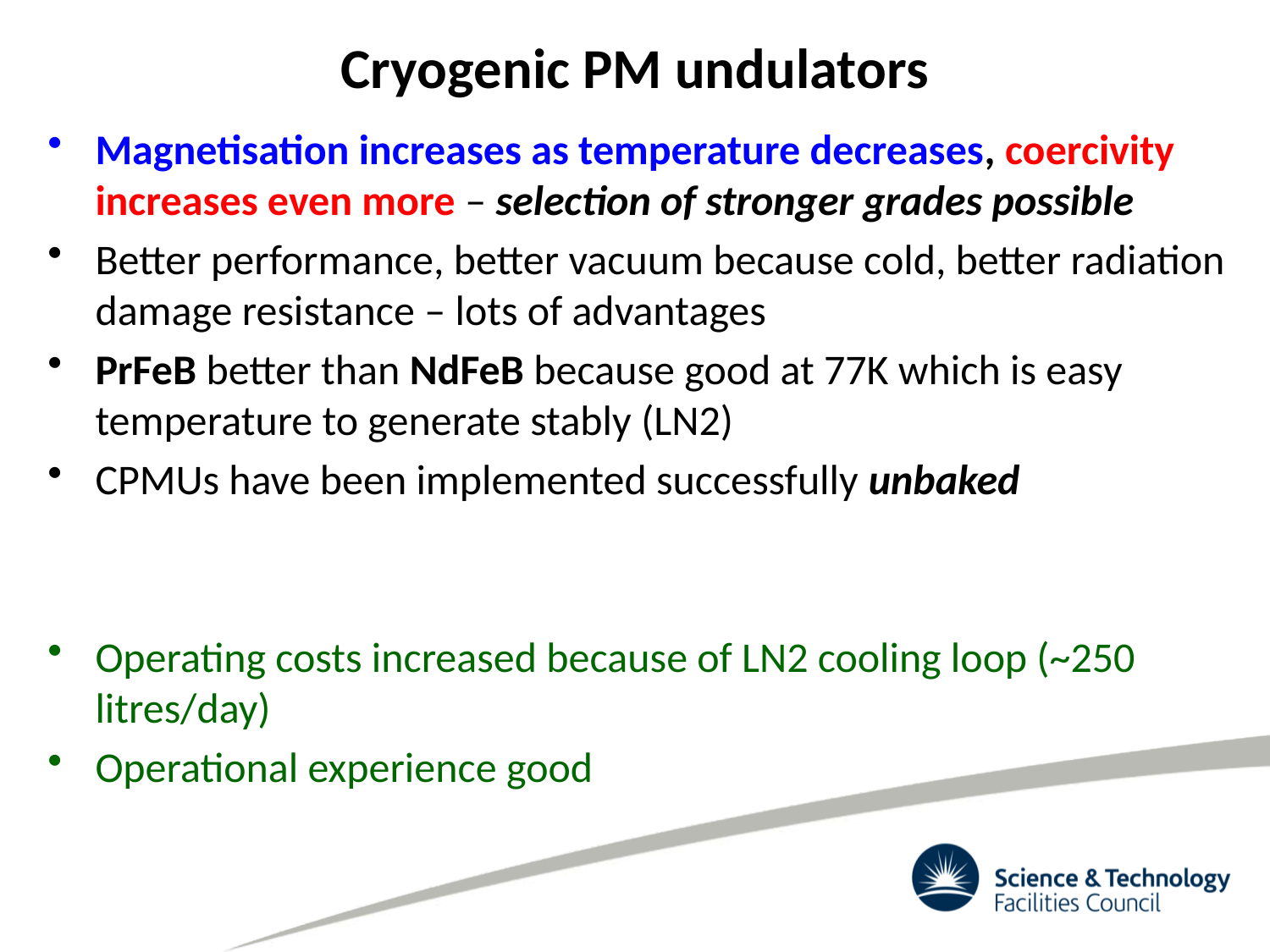

# Cryogenic PM undulators
Magnetisation increases as temperature decreases, coercivity increases even more – selection of stronger grades possible
Better performance, better vacuum because cold, better radiation damage resistance – lots of advantages
PrFeB better than NdFeB because good at 77K which is easy temperature to generate stably (LN2)
CPMUs have been implemented successfully unbaked

Operating costs increased because of LN2 cooling loop (~250 litres/day)
Operational experience good